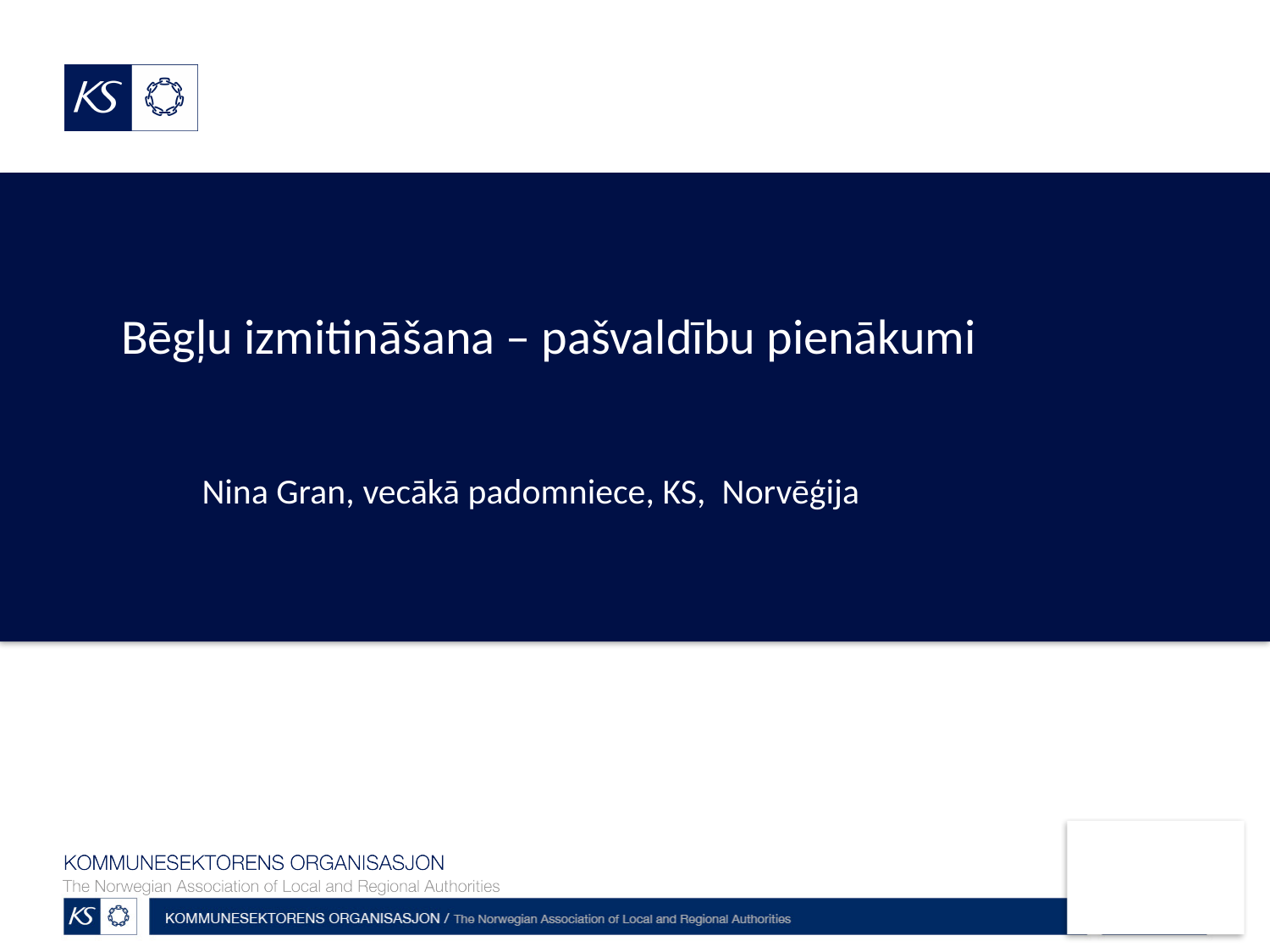

# Bēgļu izmitināšana – pašvaldību pienākumi
Nina Gran, vecākā padomniece, KS,  Norvēģija